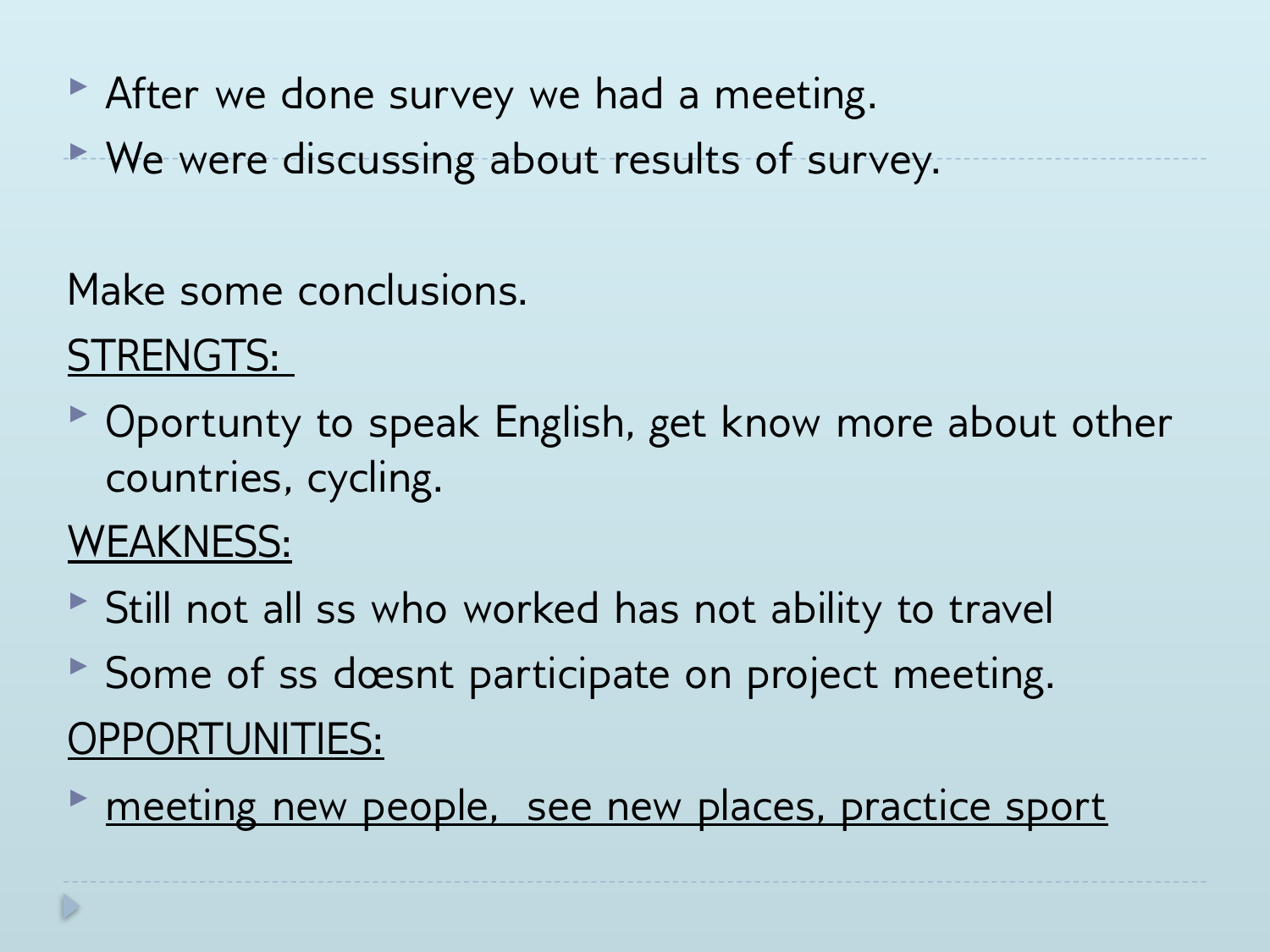

After we done survey we had a meeting.
We were discussing about results of survey.

Make some conclusions.
STRENGTS:
Oportunty to speak English, get know more about other countries, cycling.
WEAKNESS:
Still not all ss who worked has not ability to travel
Some of ss doesnt participate on project meeting.
OPPORTUNITIES:
meeting new people,  see new places, practice sport